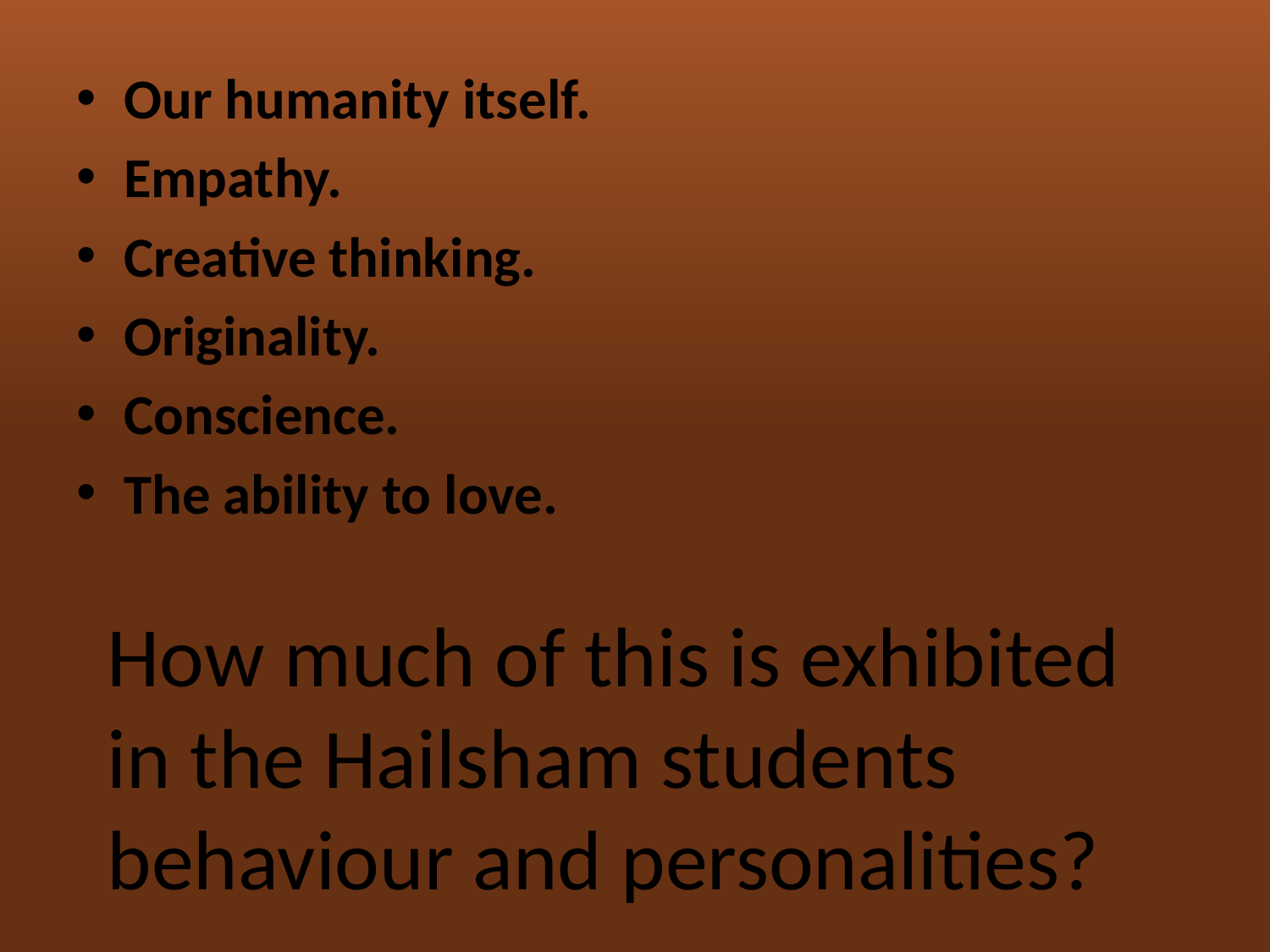

Our humanity itself.
Empathy.
Creative thinking.
Originality.
Conscience.
The ability to love.

How much of this is exhibited in the Hailsham students behaviour and personalities?